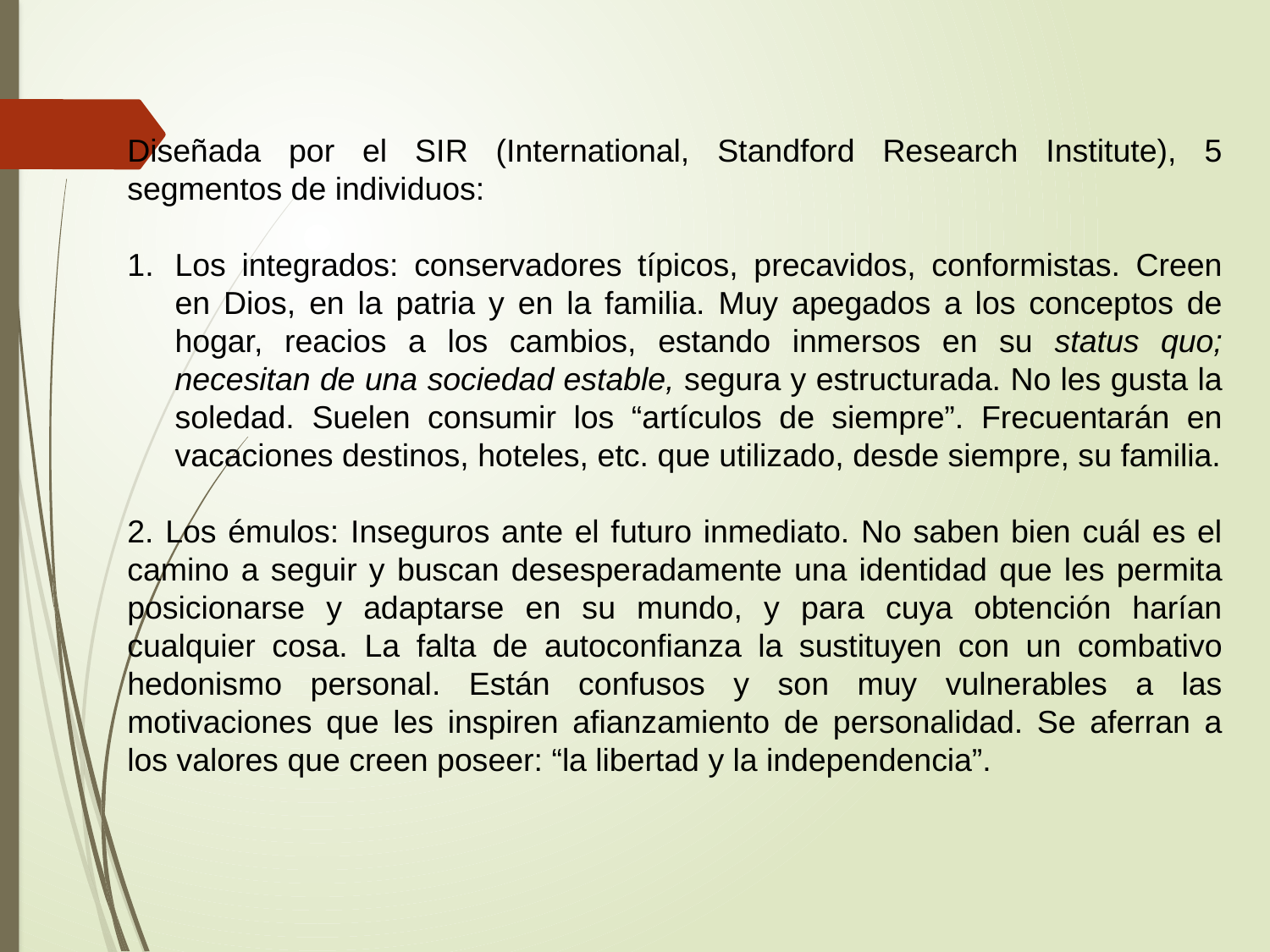

Diseñada por el SIR (International, Standford Research Institute), 5 segmentos de individuos:

Los integrados: conservadores típicos, precavidos, conformistas. Creen en Dios, en la patria y en la familia. Muy apegados a los conceptos de hogar, reacios a los cambios, estando inmersos en su status quo; necesitan de una sociedad estable, segura y estructurada. No les gusta la soledad. Suelen consumir los “artículos de siempre”. Frecuentarán en vacaciones destinos, hoteles, etc. que utilizado, desde siempre, su familia.

2. Los émulos: Inseguros ante el futuro inmediato. No saben bien cuál es el camino a seguir y buscan desesperadamente una identidad que les permita posicionarse y adaptarse en su mundo, y para cuya obtención harían cualquier cosa. La falta de autoconfianza la sustituyen con un combativo hedonismo personal. Están confusos y son muy vulnerables a las motivaciones que les inspiren afianzamiento de personalidad. Se aferran a los valores que creen poseer: “la libertad y la independencia”.